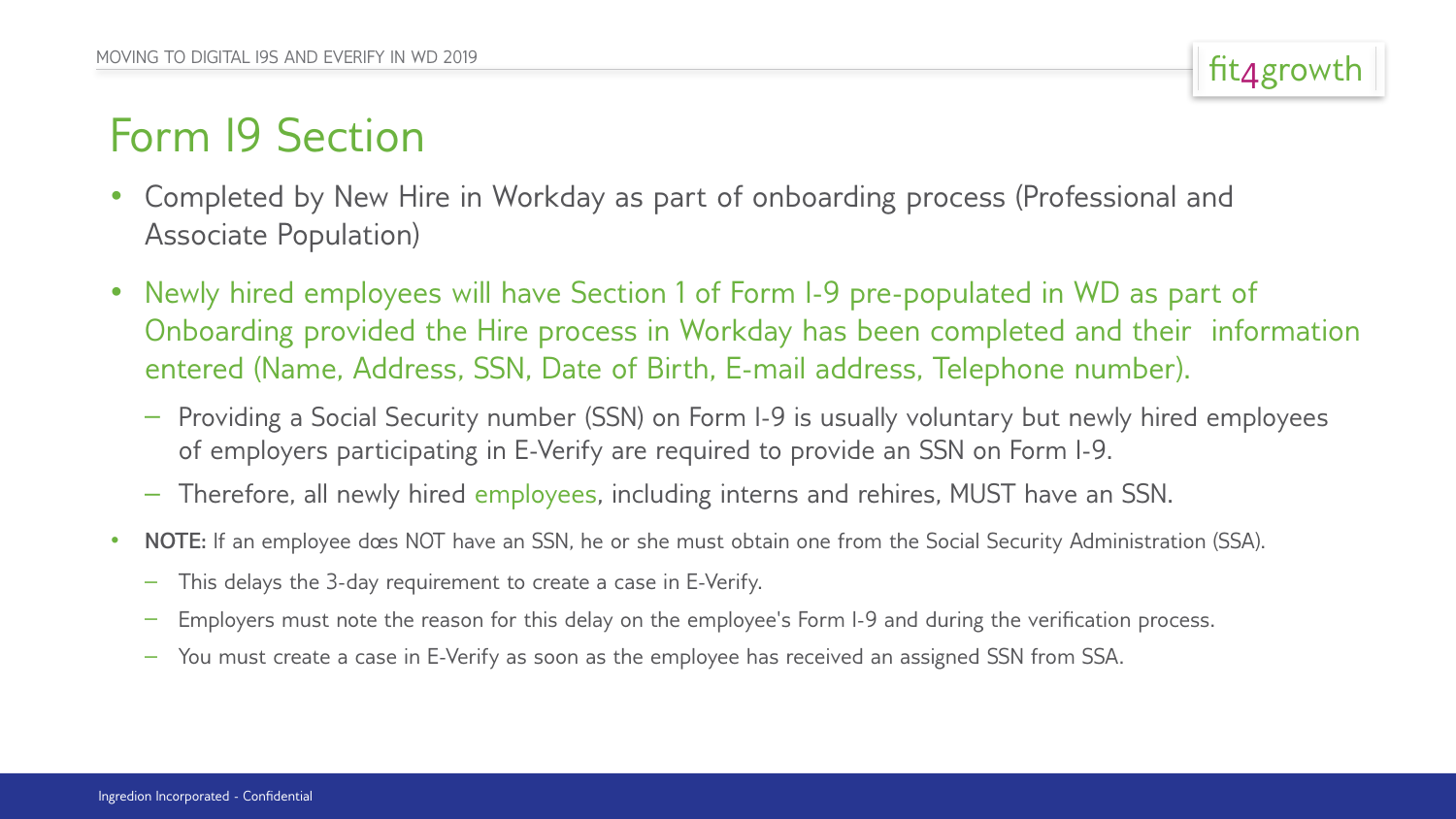

# Form I9 Section
Completed by New Hire in Workday as part of onboarding process (Professional and Associate Population)
Newly hired employees will have Section 1 of Form I-9 pre-populated in WD as part of Onboarding provided the Hire process in Workday has been completed and their  information entered (Name, Address, SSN, Date of Birth, E-mail address, Telephone number).
Providing a Social Security number (SSN) on Form I-9 is usually voluntary but newly hired employees of employers participating in E-Verify are required to provide an SSN on Form I-9.
Therefore, all newly hired employees, including interns and rehires, MUST have an SSN.
NOTE: If an employee does NOT have an SSN, he or she must obtain one from the Social Security Administration (SSA).
This delays the 3-day requirement to create a case in E-Verify.
Employers must note the reason for this delay on the employee's Form I-9 and during the verification process.
You must create a case in E-Verify as soon as the employee has received an assigned SSN from SSA.